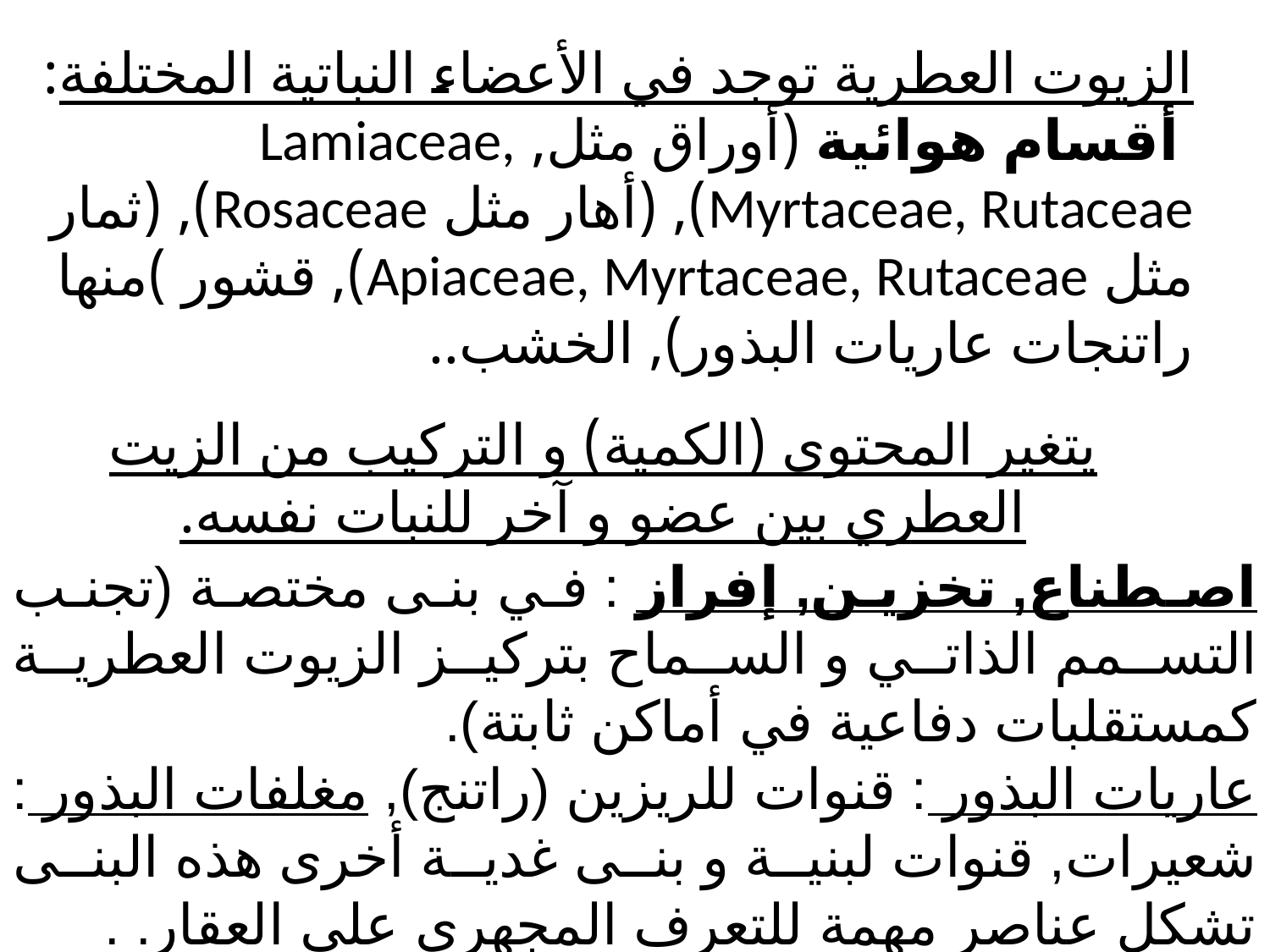

الزيوت العطرية توجد في الأعضاء النباتية المختلفة:
 أقسام هوائية (أوراق مثل, Lamiaceae, Myrtaceae, Rutaceae), (أهار مثل Rosaceae), (ثمار مثل Apiaceae, Myrtaceae, Rutaceae), قشور )منها راتنجات عاريات البذور), الخشب..

يتغير المحتوى (الكمية) و التركيب من الزيت العطري بين عضو و آخر للنبات نفسه.
اصطناع, تخزين, إفراز : في بنى مختصة (تجنب التسمم الذاتي و السماح بتركيز الزيوت العطرية كمستقلبات دفاعية في أماكن ثابتة).
عاريات البذور : قنوات للريزين (راتنج), مغلفات البذور : شعيرات, قنوات لبنية و بنى غدية أخرى هذه البنى تشكل عناصر مهمة للتعرف المجهري على العقار. .